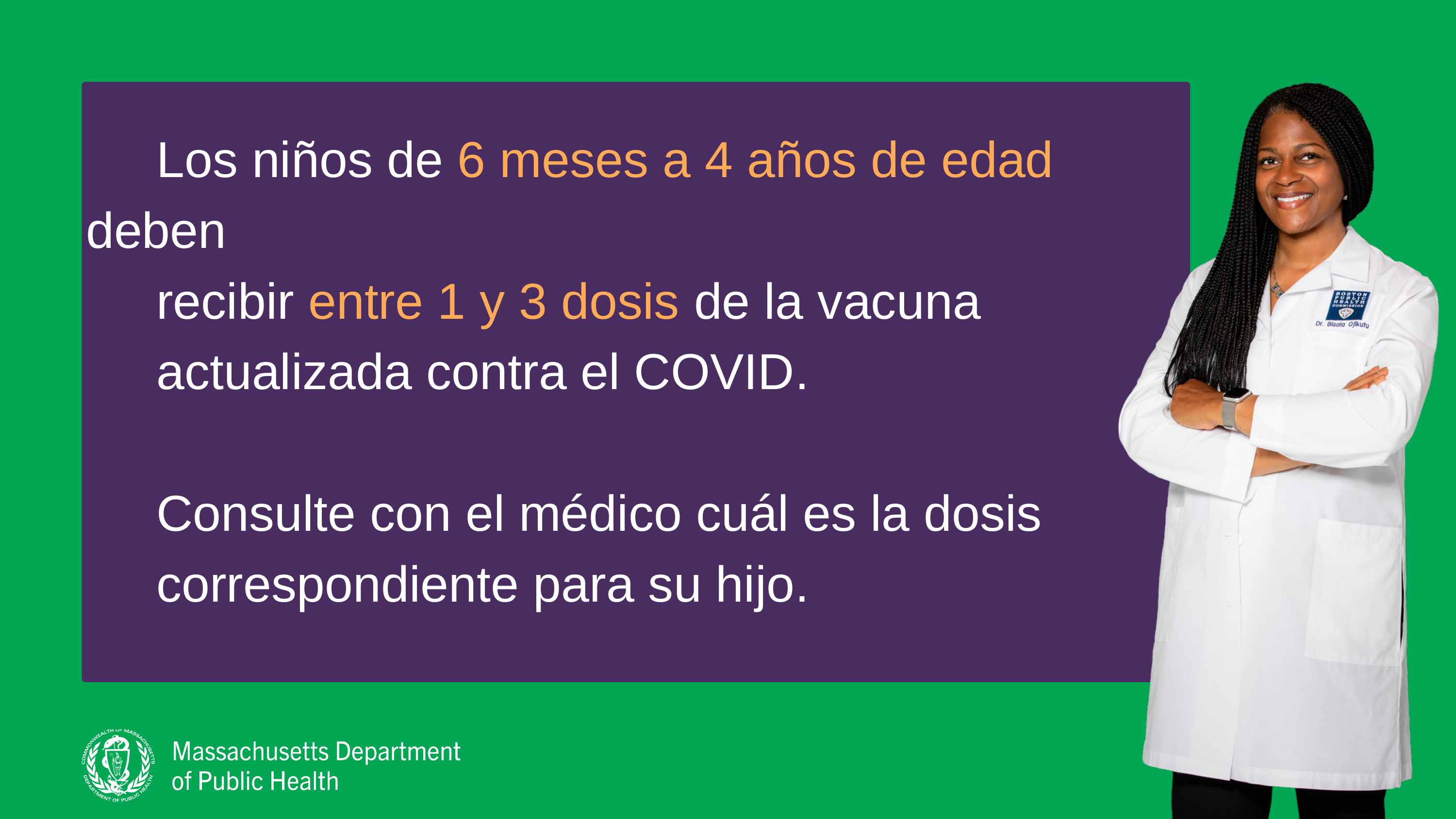

Los niños de 6 meses a 4 años de edad deben
     recibir entre 1 y 3 dosis de la vacuna
     actualizada contra el COVID.

     Consulte con el médico cuál es la dosis
     correspondiente para su hijo.